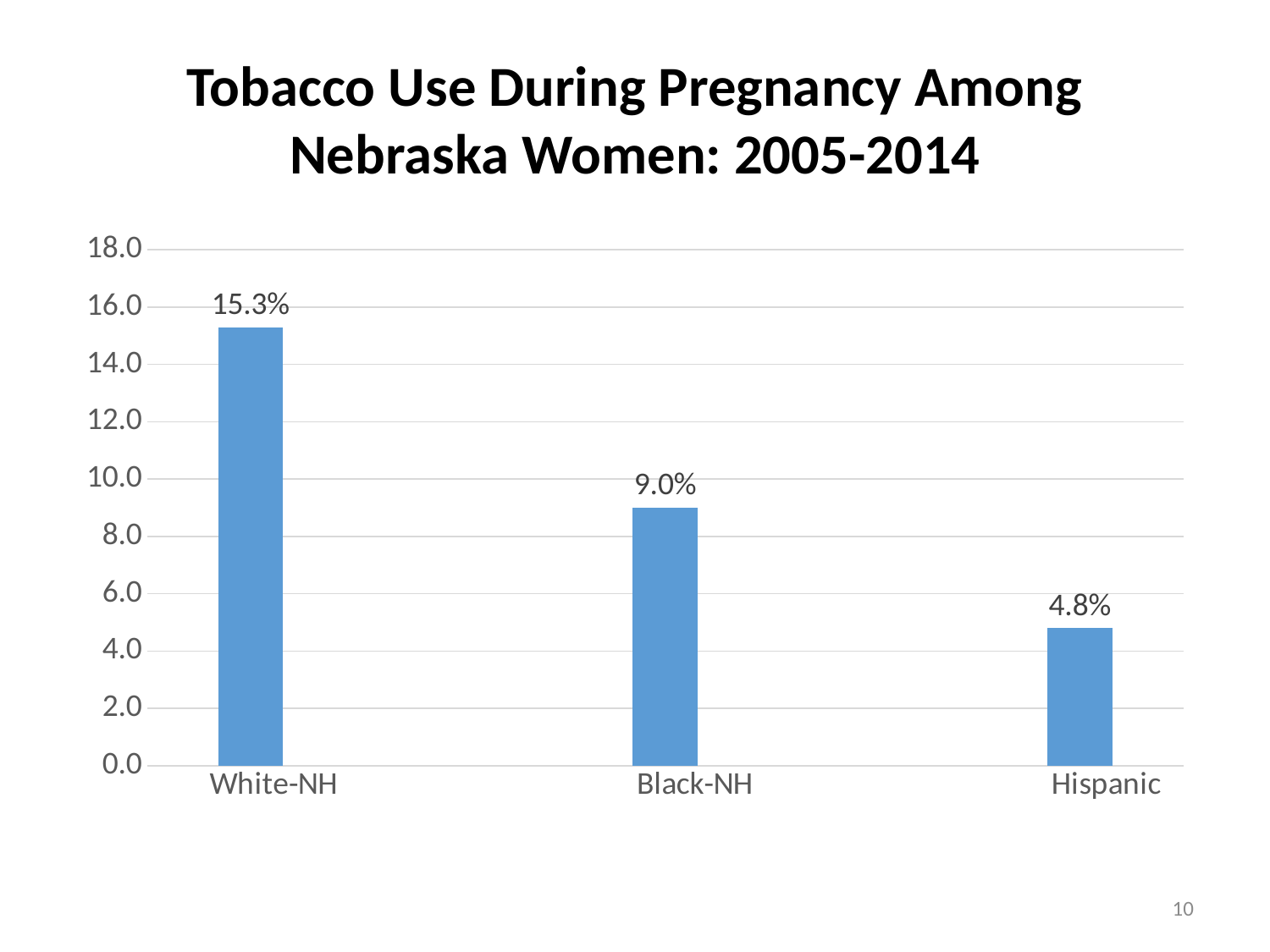

# Tobacco Use During Pregnancy Among Nebraska Women: 2005-2014

### Chart

| Category | Tobacco Use During Pregnancy |
|---|---|
|        White-NH | 15.299999999999999 |
|  | None |
|          Black-NH | 9.0 |
|  | None |
|         Hispanic | 4.8 |
10